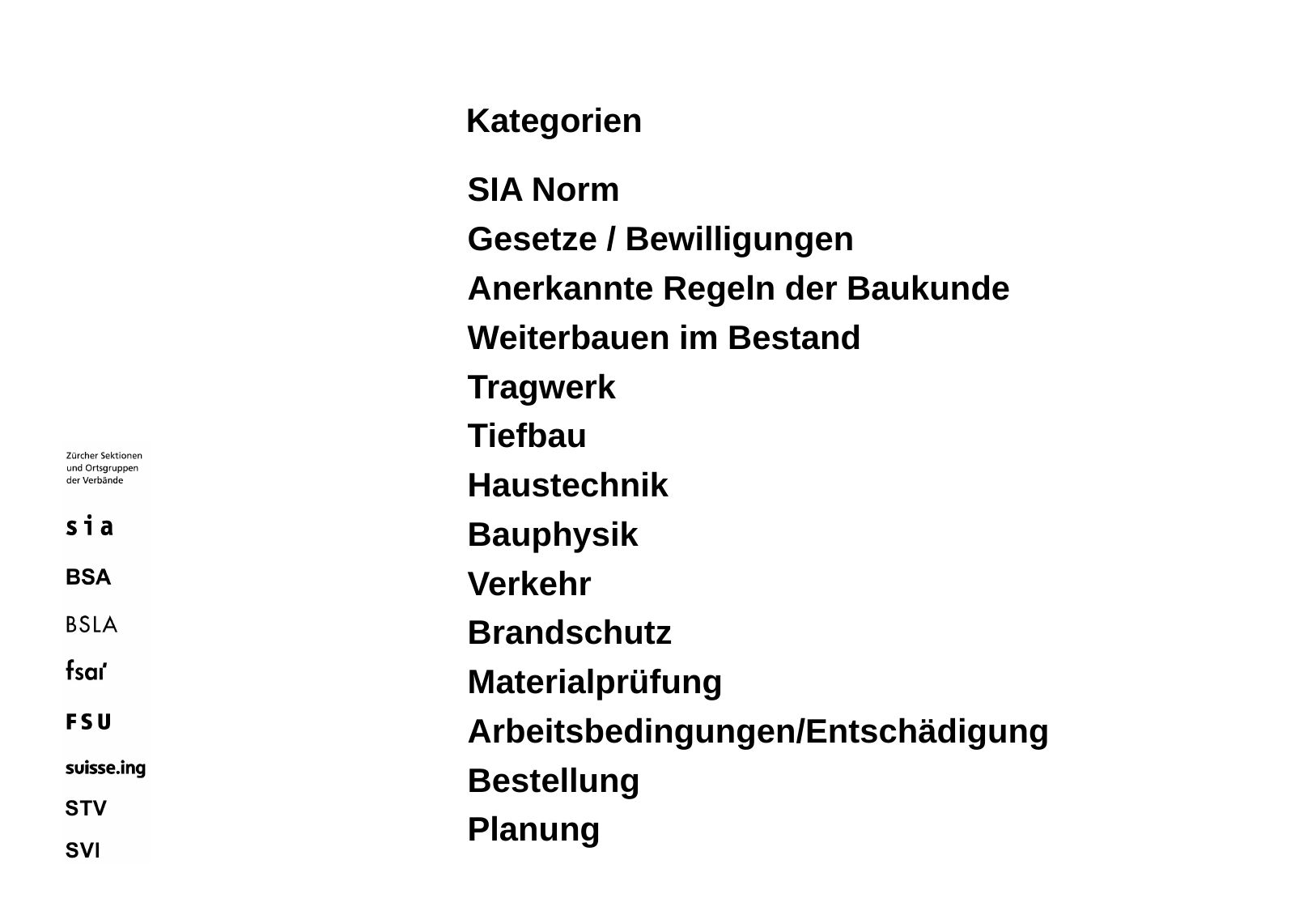

Kategorien
SIA Norm
Gesetze / Bewilligungen
Anerkannte Regeln der Baukunde
Weiterbauen im Bestand
Tragwerk
Tiefbau
Haustechnik
Bauphysik
Verkehr
Brandschutz
Materialprüfung
Arbeitsbedingungen/Entschädigung
Bestellung
Planung